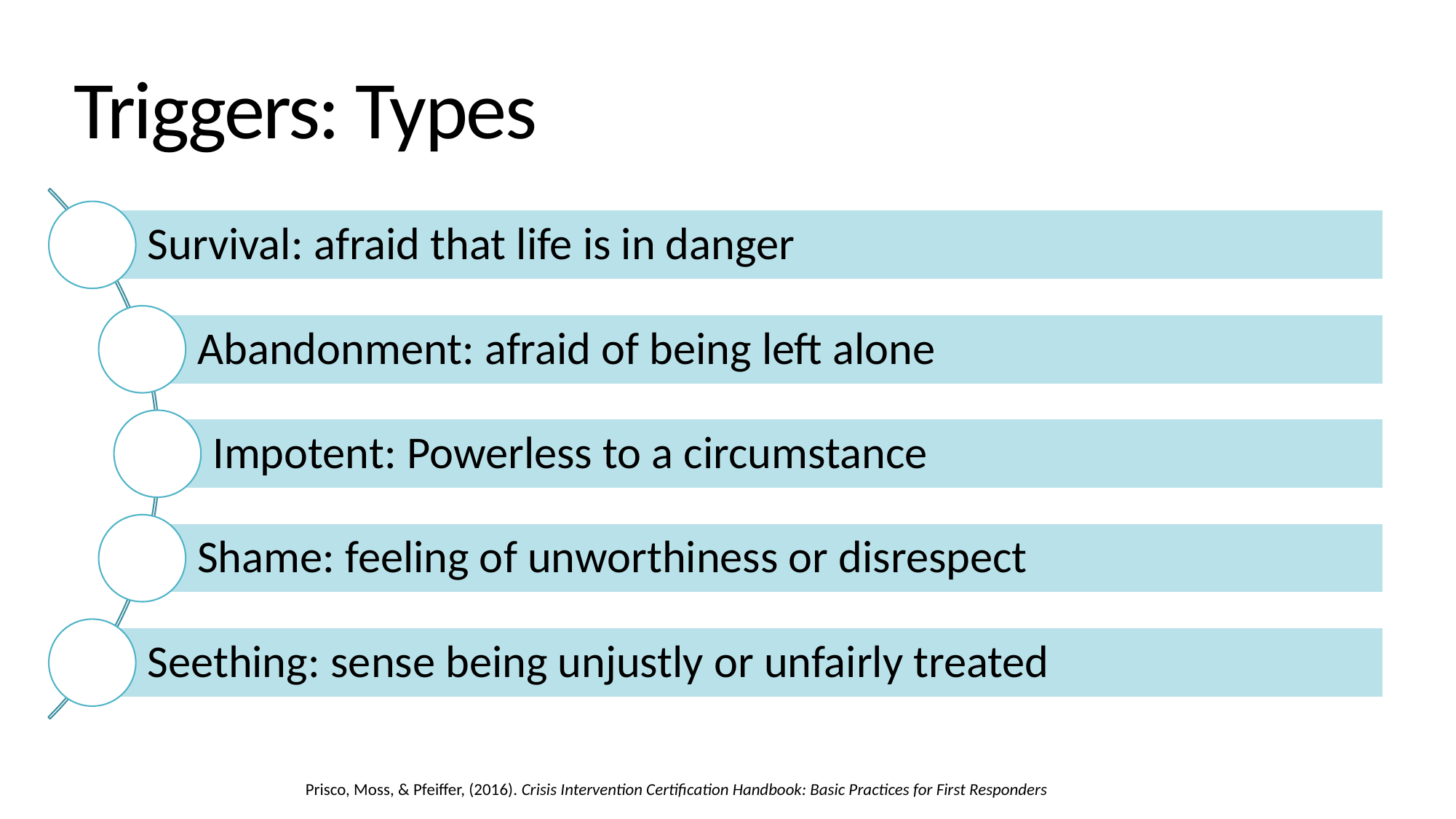

# Triggers: Types
Survival: afraid that life is in danger
Abandonment: afraid of being left alone
Impotent: Powerless to a circumstance
Shame: feeling of unworthiness or disrespect
Seething: sense being unjustly or unfairly treated
Prisco, Moss, & Pfeiffer, (2016). Crisis Intervention Certification Handbook: Basic Practices for First Responders